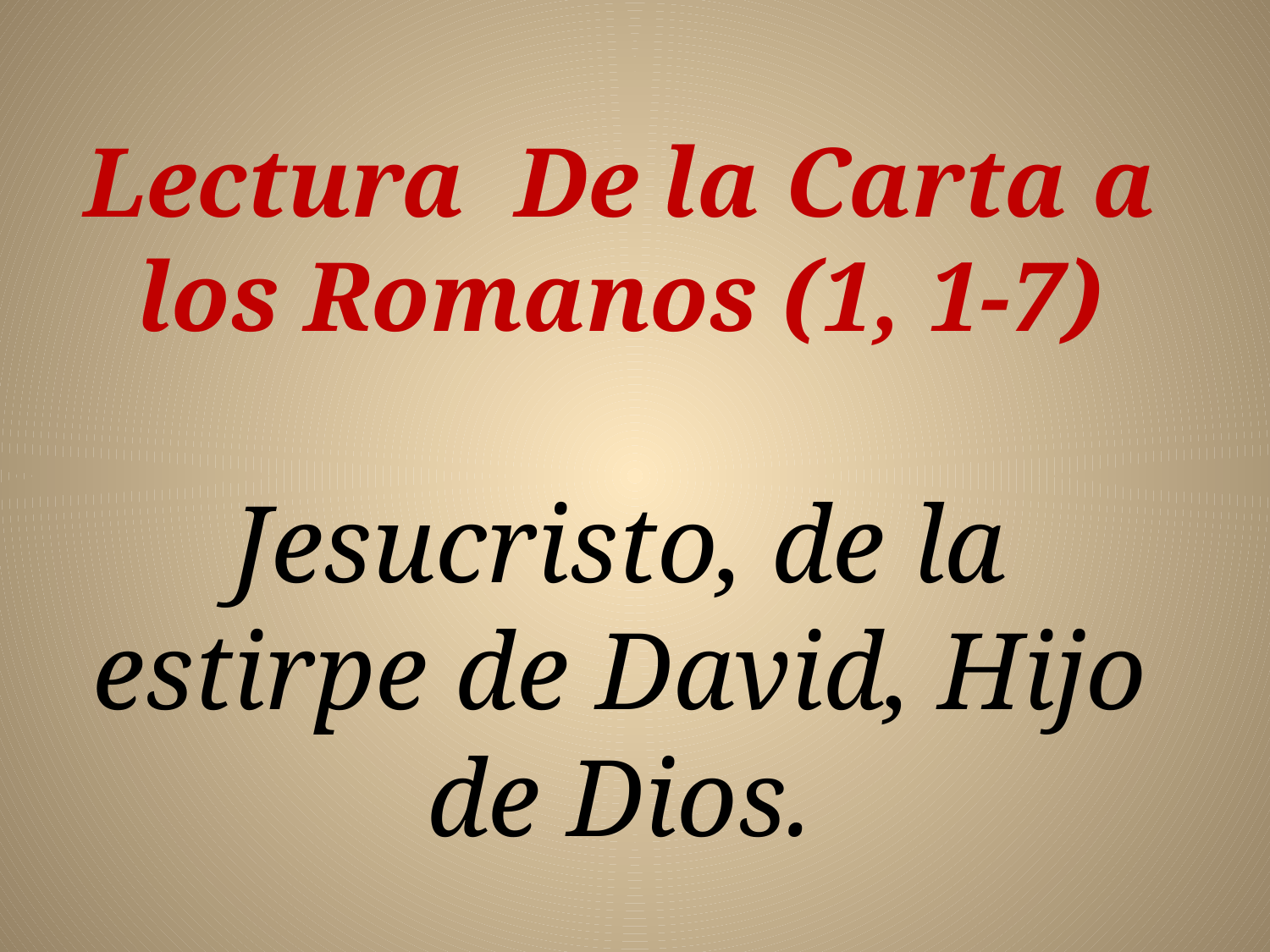

Lectura  De la Carta a los Romanos (1, 1-7)
Jesucristo, de la estirpe de David, Hijo de Dios.